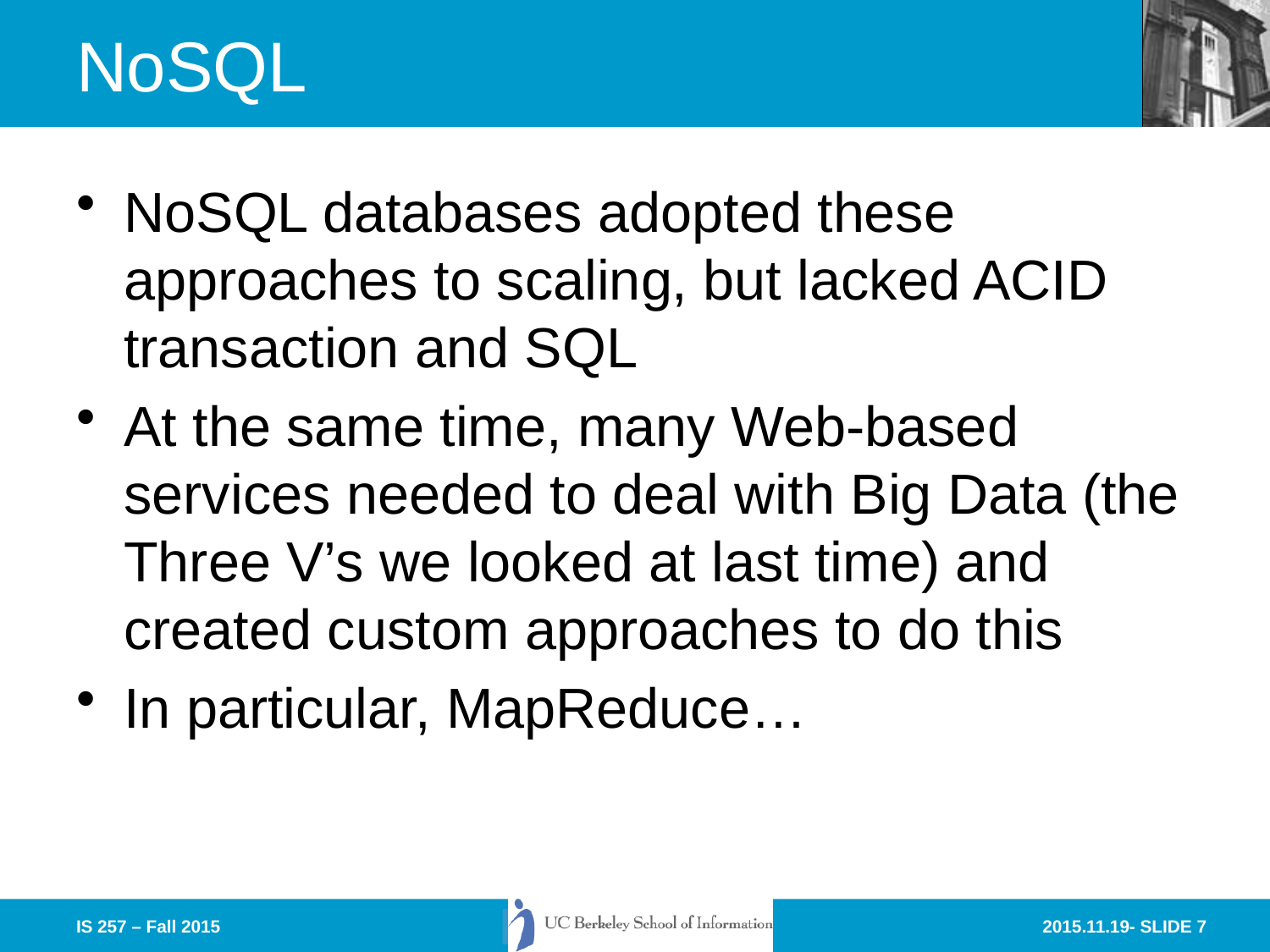

# NoSQL
NoSQL databases adopted these approaches to scaling, but lacked ACID transaction and SQL
At the same time, many Web-based services needed to deal with Big Data (the Three V’s we looked at last time) and created custom approaches to do this
In particular, MapReduce…
IS 257 – Fall 2015